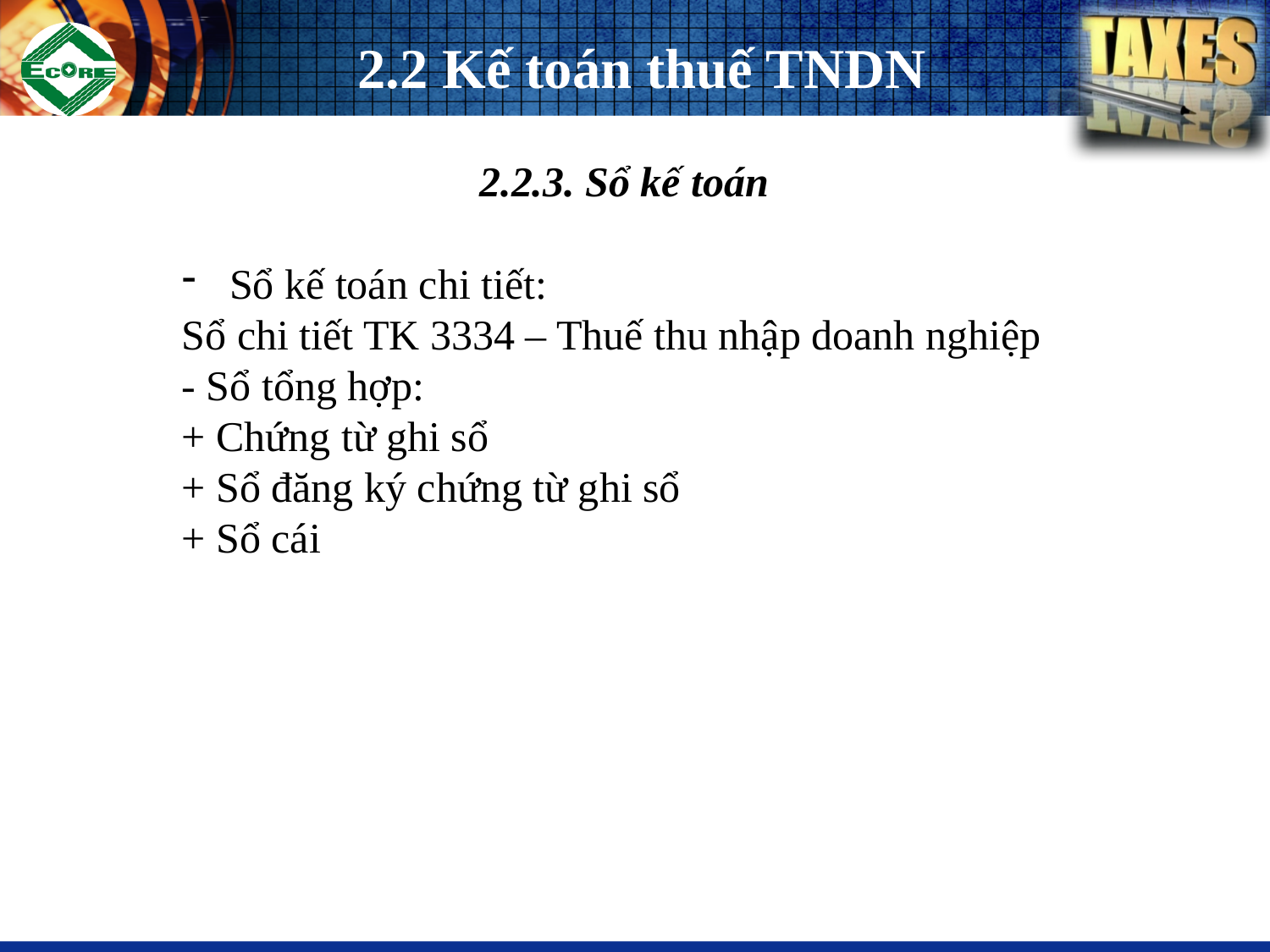

# 2.2 Kế toán thuế TNDN
2.2.3. Sổ kế toán
Sổ kế toán chi tiết:
Sổ chi tiết TK 3334 – Thuế thu nhập doanh nghiệp
- Sổ tổng hợp:
+ Chứng từ ghi sổ
+ Sổ đăng ký chứng từ ghi sổ
+ Sổ cái